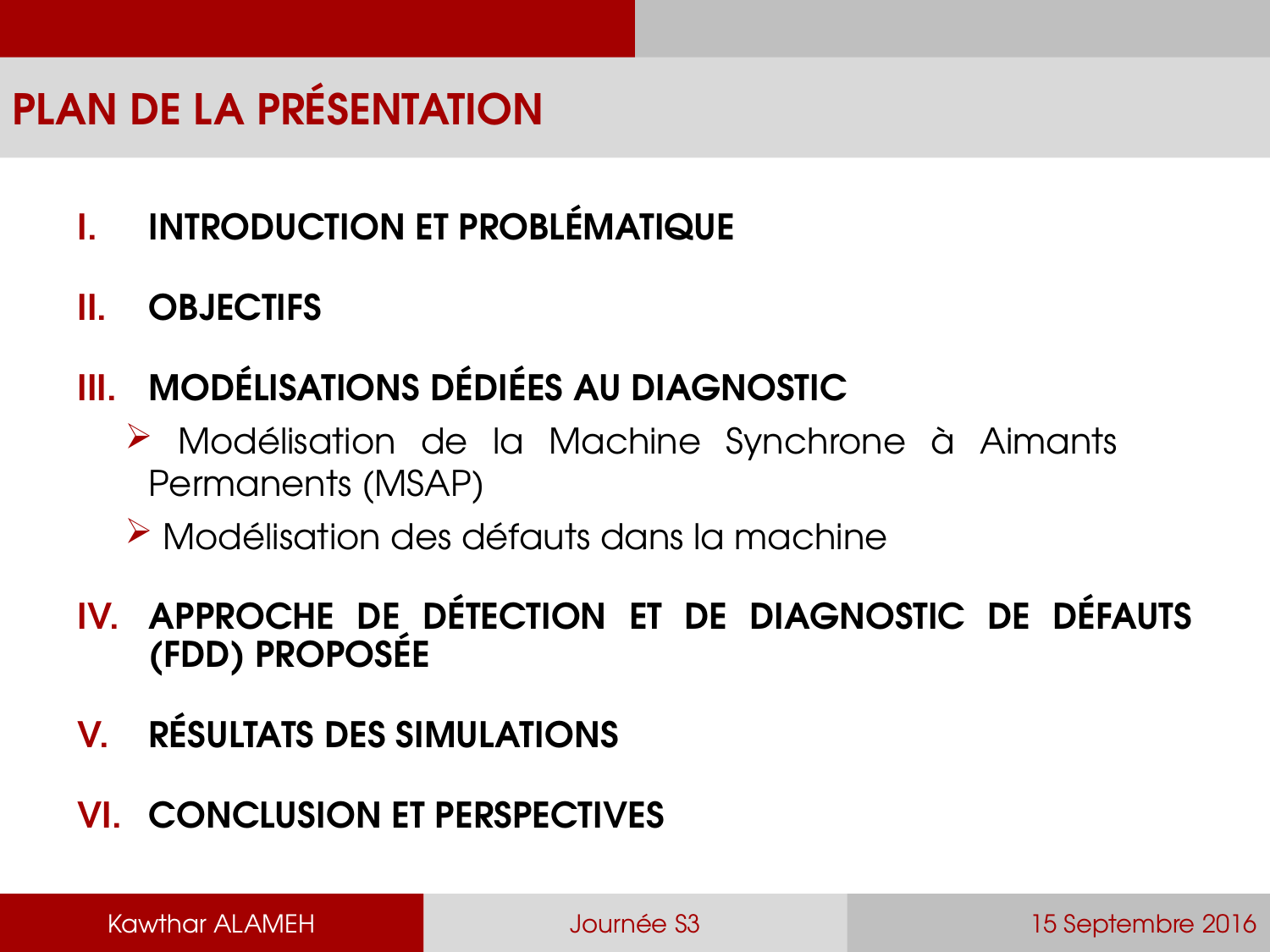

PLAN DE LA PRÉSENTATION
INTRODUCTION ET PROBLÉMATIQUE
OBJECTIFS
MODÉLISATIONS DÉDIÉES AU DIAGNOSTIC
 Modélisation de la Machine Synchrone à Aimants    Permanents (MSAP)
 Modélisation des défauts dans la machine
APPROCHE DE DÉTECTION ET DE DIAGNOSTIC DE DÉFAUTS (FDD) PROPOSÉE
RÉSULTATS DES SIMULATIONS
CONCLUSION ET PERSPECTIVES
Kawthar ALAMEH
Journée S3
15 Septembre 2016